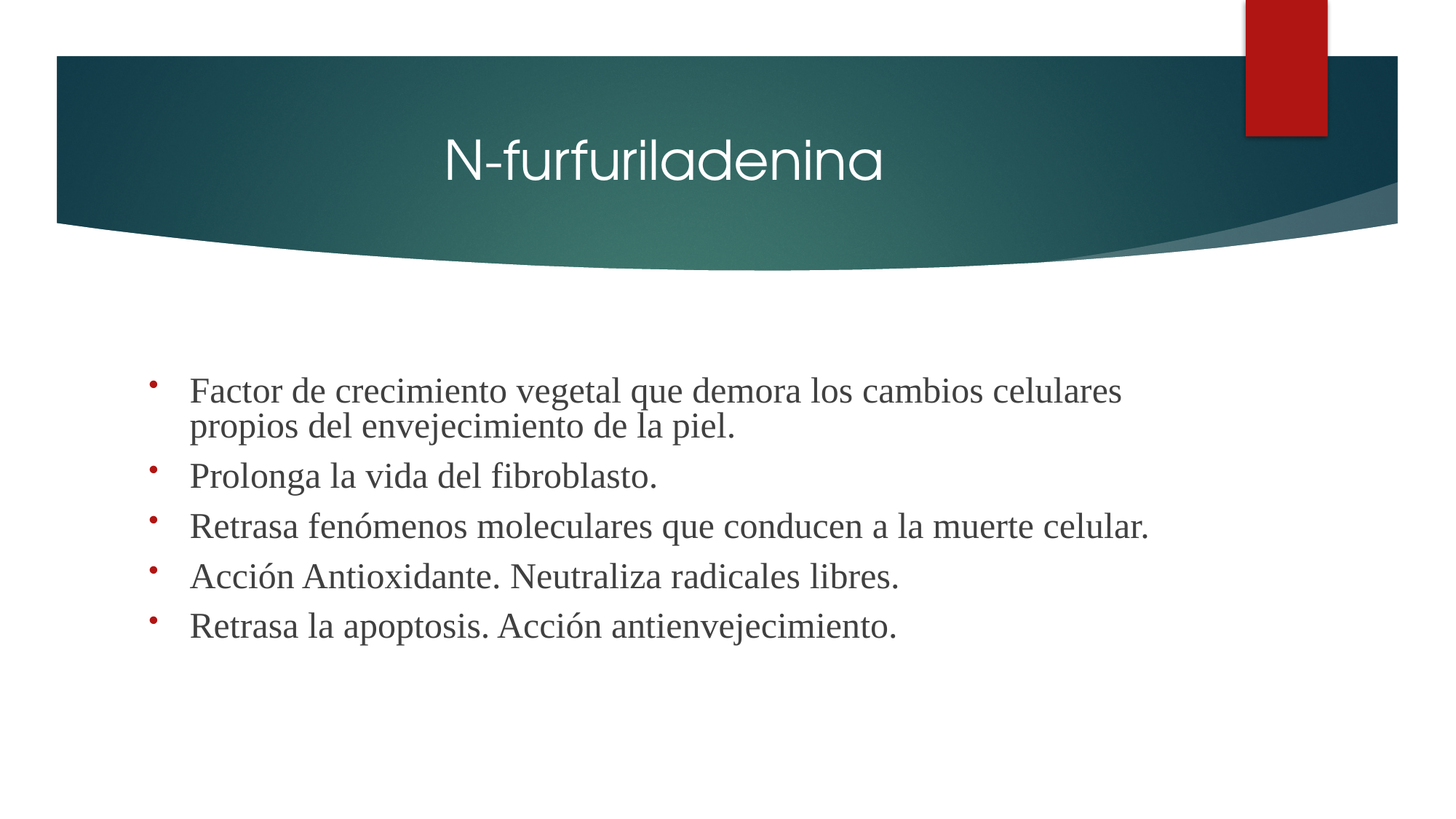

# N-furfuriladenina

Factor de crecimiento vegetal que demora los cambios celulares propios del envejecimiento de la piel.
Prolonga la vida del fibroblasto.
Retrasa fenómenos moleculares que conducen a la muerte celular.
Acción Antioxidante. Neutraliza radicales libres.
Retrasa la apoptosis. Acción antienvejecimiento.